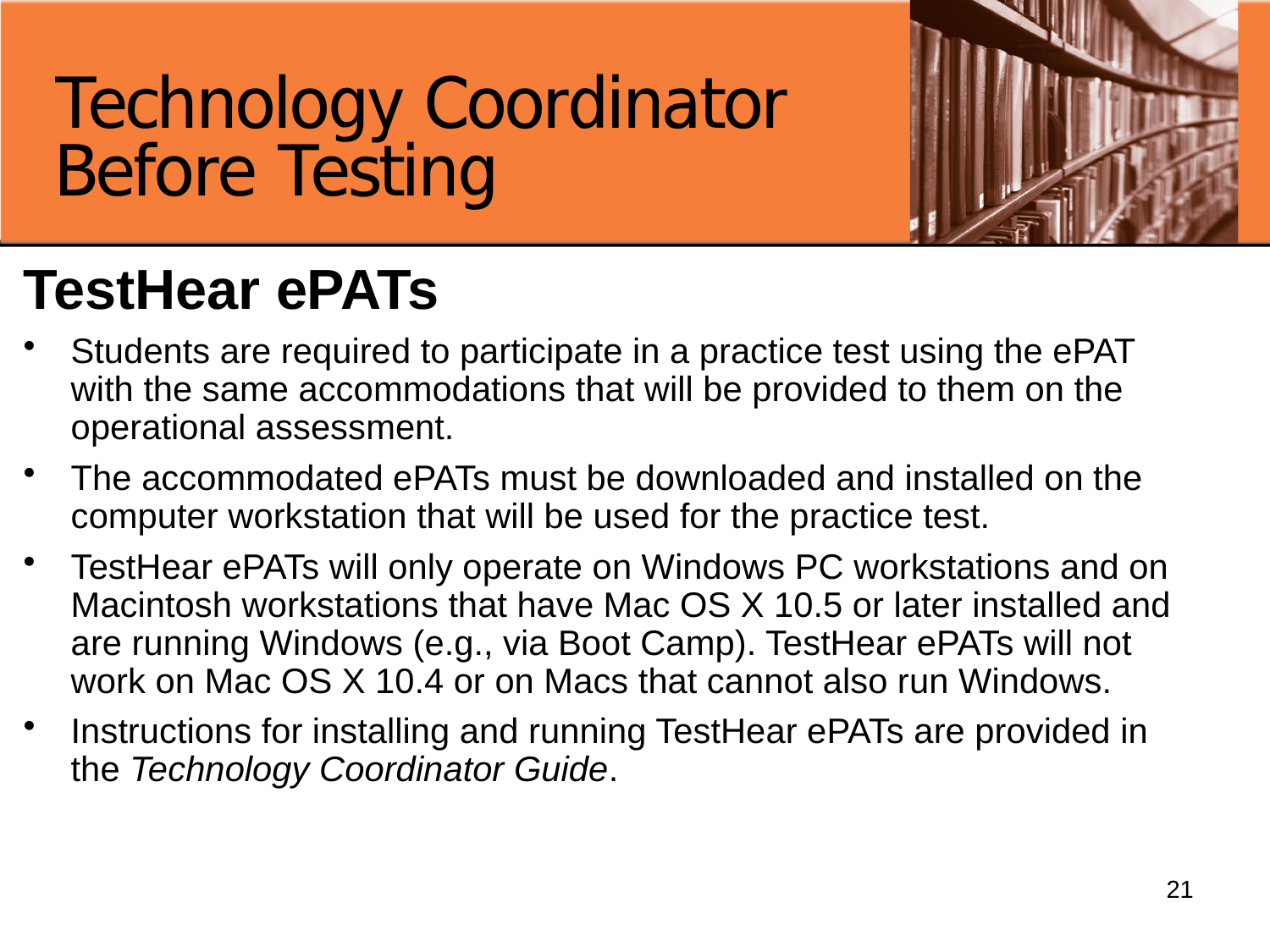

# Technology Coordinator Before Testing
TestHear ePATs
Students are required to participate in a practice test using the ePAT with the same accommodations that will be provided to them on the operational assessment.
The accommodated ePATs must be downloaded and installed on the computer workstation that will be used for the practice test.
TestHear ePATs will only operate on Windows PC workstations and on Macintosh workstations that have Mac OS X 10.5 or later installed and are running Windows (e.g., via Boot Camp). TestHear ePATs will not work on Mac OS X 10.4 or on Macs that cannot also run Windows.
Instructions for installing and running TestHear ePATs are provided in the Technology Coordinator Guide.
21